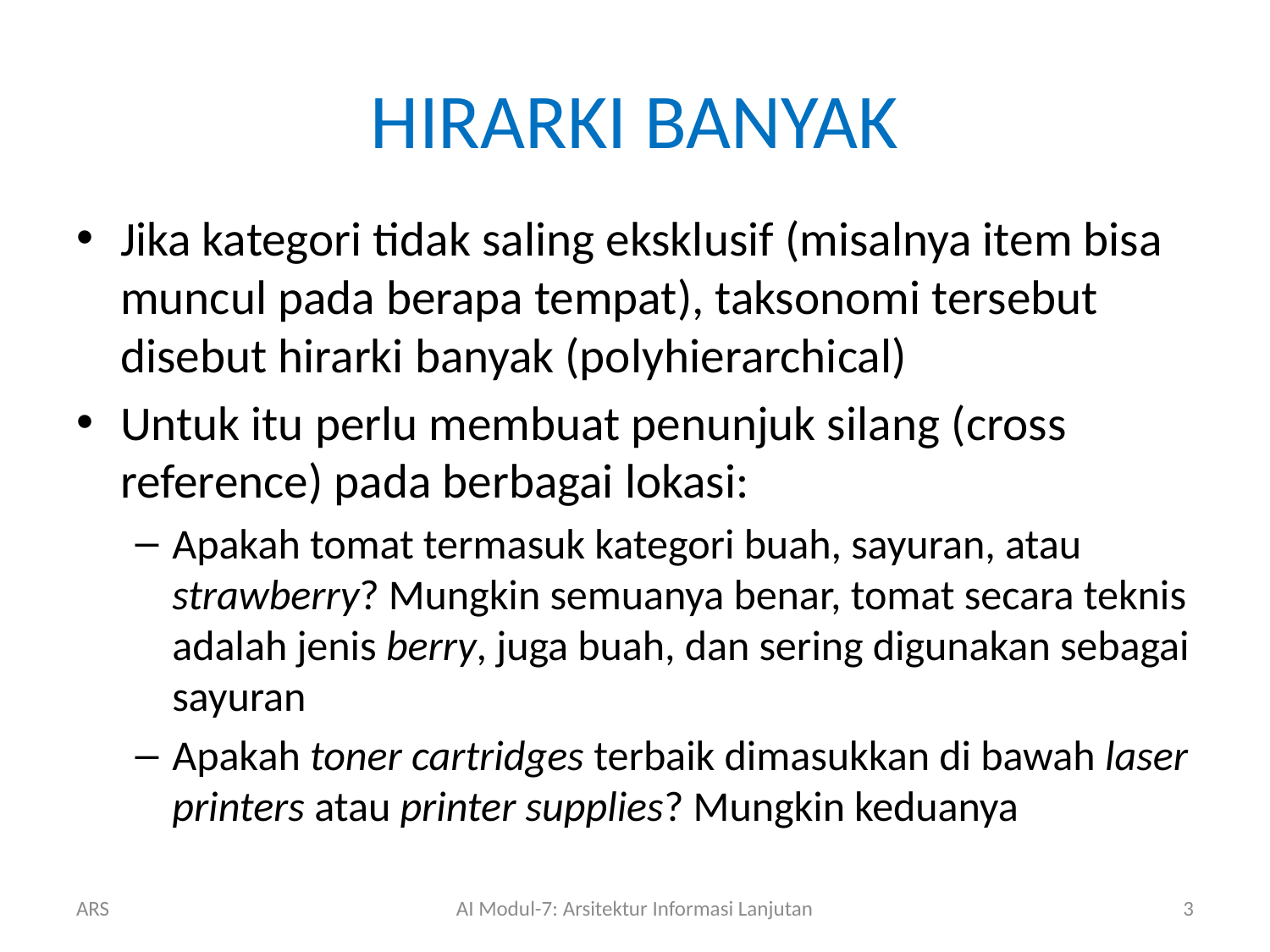

# HIRARKI BANYAK
Jika kategori tidak saling eksklusif (misalnya item bisa muncul pada berapa tempat), taksonomi tersebut disebut hirarki banyak (polyhierarchical)
Untuk itu perlu membuat penunjuk silang (cross reference) pada berbagai lokasi:
Apakah tomat termasuk kategori buah, sayuran, atau strawberry? Mungkin semuanya benar, tomat secara teknis adalah jenis berry, juga buah, dan sering digunakan sebagai sayuran
Apakah toner cartridges terbaik dimasukkan di bawah laser printers atau printer supplies? Mungkin keduanya
ARS
AI Modul-7: Arsitektur Informasi Lanjutan
3